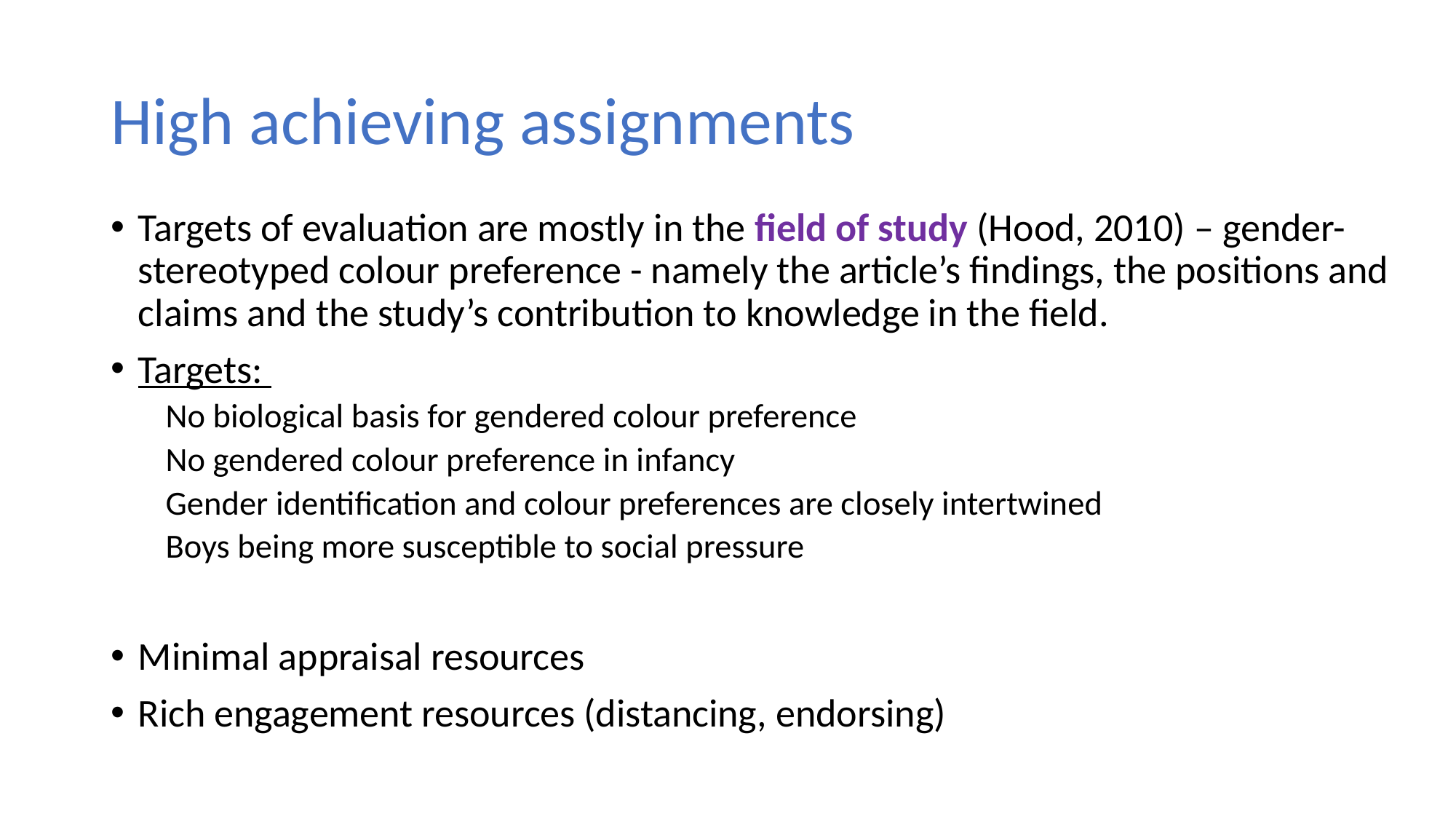

# High achieving assignments
Targets of evaluation are mostly in the field of study (Hood, 2010) – gender-stereotyped colour preference - namely the article’s findings, the positions and claims and the study’s contribution to knowledge in the field.
Targets:
No biological basis for gendered colour preference
No gendered colour preference in infancy
Gender identification and colour preferences are closely intertwined
Boys being more susceptible to social pressure

Minimal appraisal resources
Rich engagement resources (distancing, endorsing)